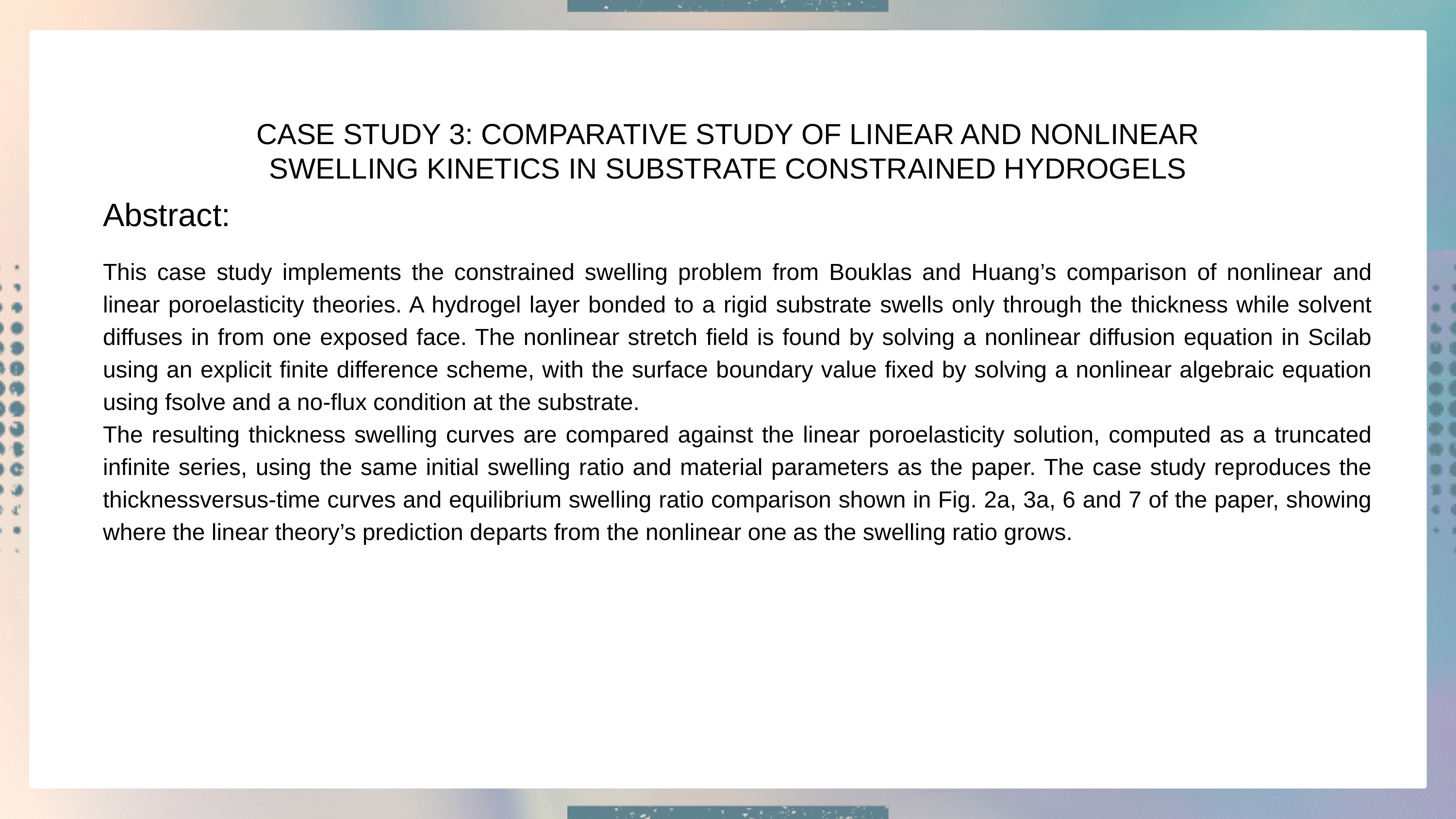

CASE STUDY 3: COMPARATIVE STUDY OF LINEAR AND NONLINEAR SWELLING KINETICS IN SUBSTRATE CONSTRAINED HYDROGELS
Abstract:

This case study implements the constrained swelling problem from Bouklas and Huang’s comparison of nonlinear and linear poroelasticity theories. A hydrogel layer bonded to a rigid substrate swells only through the thickness while solvent diffuses in from one exposed face. The nonlinear stretch field is found by solving a nonlinear diffusion equation in Scilab using an explicit finite difference scheme, with the surface boundary value fixed by solving a nonlinear algebraic equation using fsolve and a no-flux condition at the substrate.
The resulting thickness swelling curves are compared against the linear poroelasticity solution, computed as a truncated infinite series, using the same initial swelling ratio and material parameters as the paper. The case study reproduces the thicknessversus-time curves and equilibrium swelling ratio comparison shown in Fig. 2a, 3a, 6 and 7 of the paper, showing where the linear theory’s prediction departs from the nonlinear one as the swelling ratio grows.